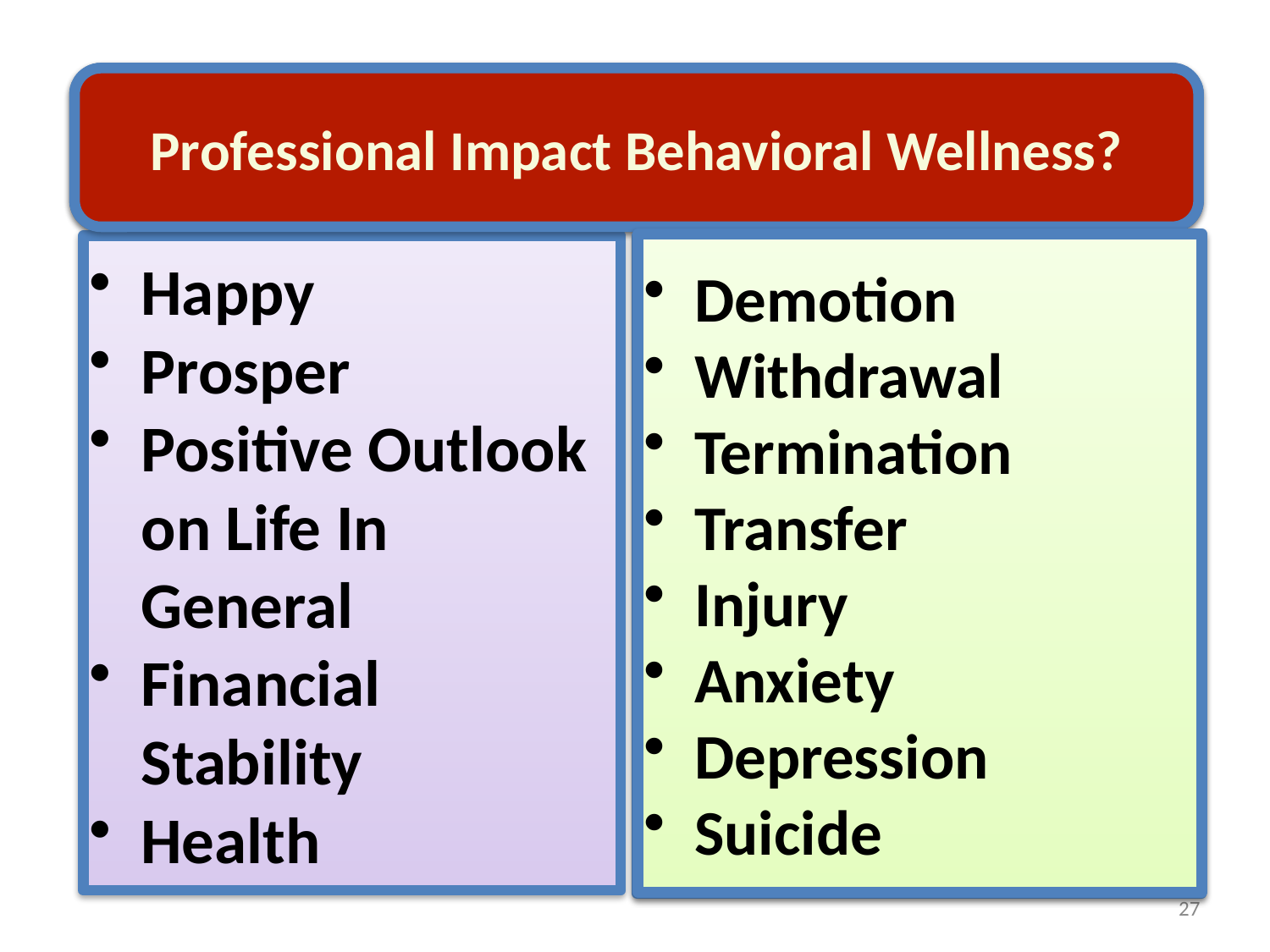

Family Impact Behavioral Wellness?

Professional Impact Behavioral Wellness?

Demotion
Withdrawal
Termination
Transfer
Injury
Anxiety
Depression
Suicide

Ignore spouse
Divorce
Ignore children
Ignore friends
Alcohol/Drug Abuse
Depression
Anxiety

Happy
Prosper
Positive Outlook on Life In General
Financial Stability
Health
27